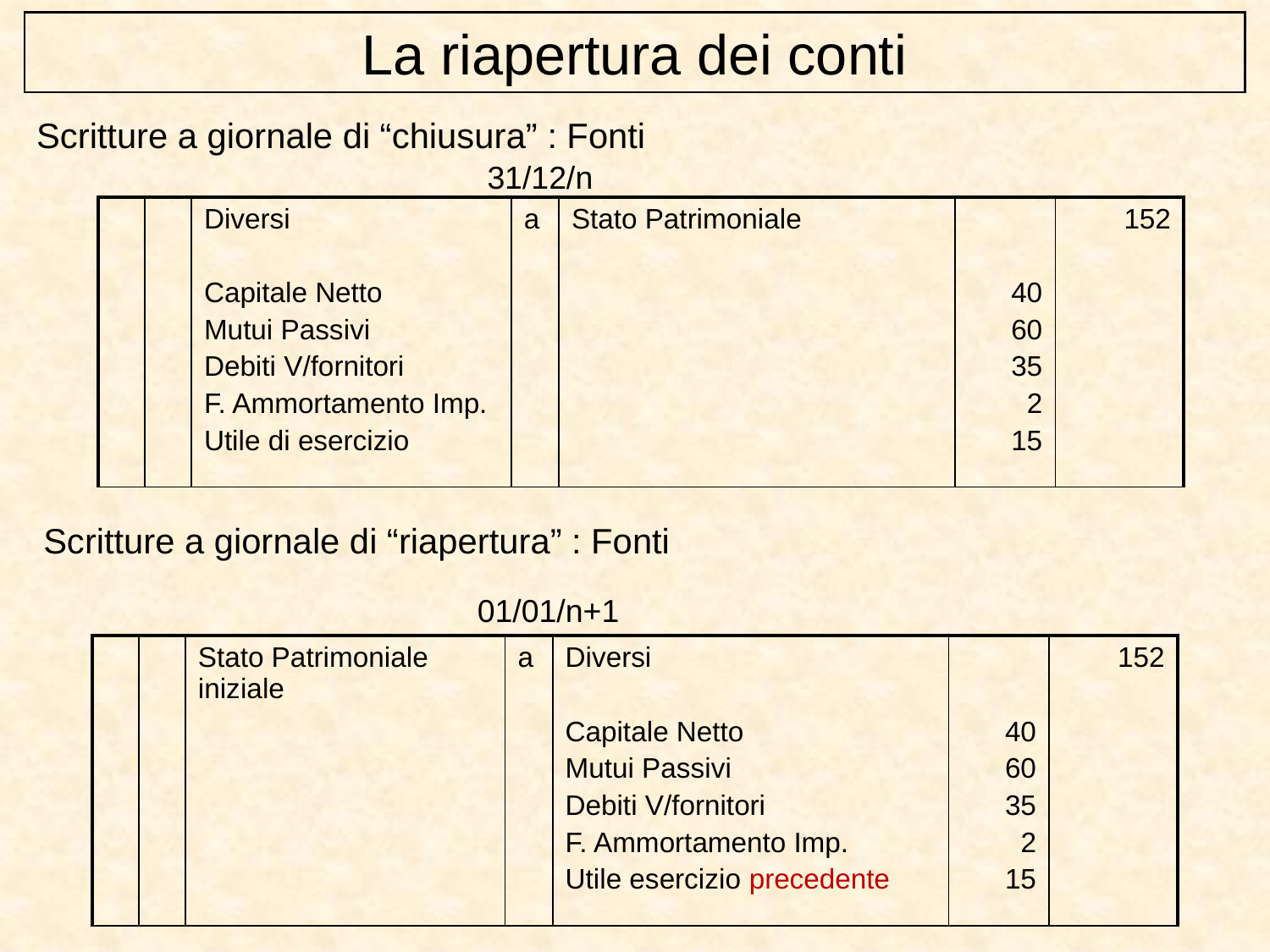

La riapertura dei conti
Scritture a giornale di “chiusura” : Fonti

31/12/n
|  |  | Diversi Capitale Netto Mutui Passivi Debiti V/fornitori F. Ammortamento Imp. Utile di esercizio | a | Stato Patrimoniale | 40 60 35 2 15 | 152 |
| --- | --- | --- | --- | --- | --- | --- |
Scritture a giornale di “riapertura” : Fonti
01/01/n+1
|  |  | Stato Patrimoniale iniziale | a | Diversi Capitale Netto Mutui Passivi Debiti V/fornitori F. Ammortamento Imp. Utile esercizio precedente | 40 60 35 2 15 | 152 |
| --- | --- | --- | --- | --- | --- | --- |